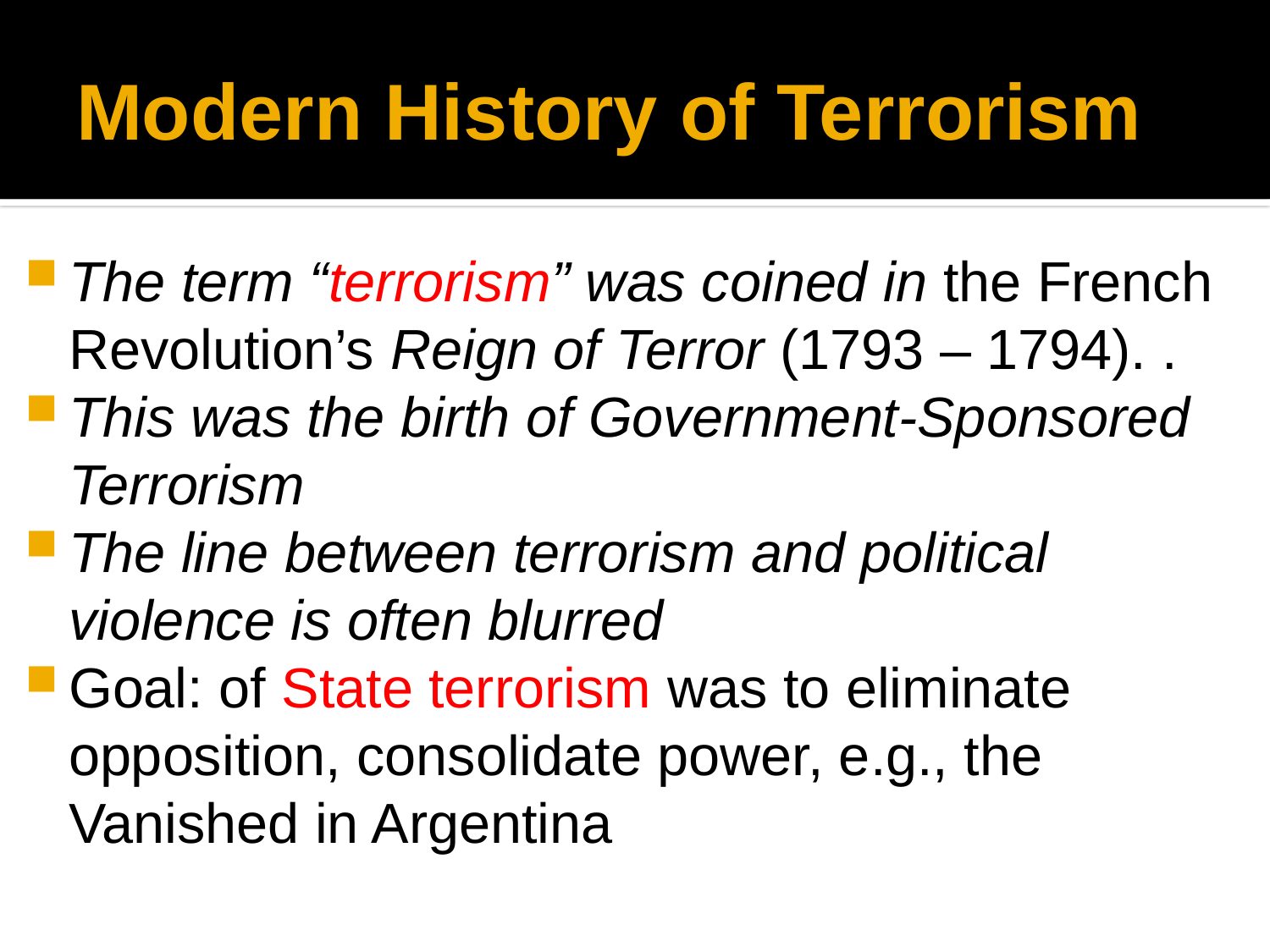

# Modern History of Terrorism
The term “terrorism” was coined in the French Revolution’s Reign of Terror (1793 – 1794). .
This was the birth of Government-Sponsored Terrorism
The line between terrorism and political violence is often blurred
Goal: of State terrorism was to eliminate opposition, consolidate power, e.g., the Vanished in Argentina